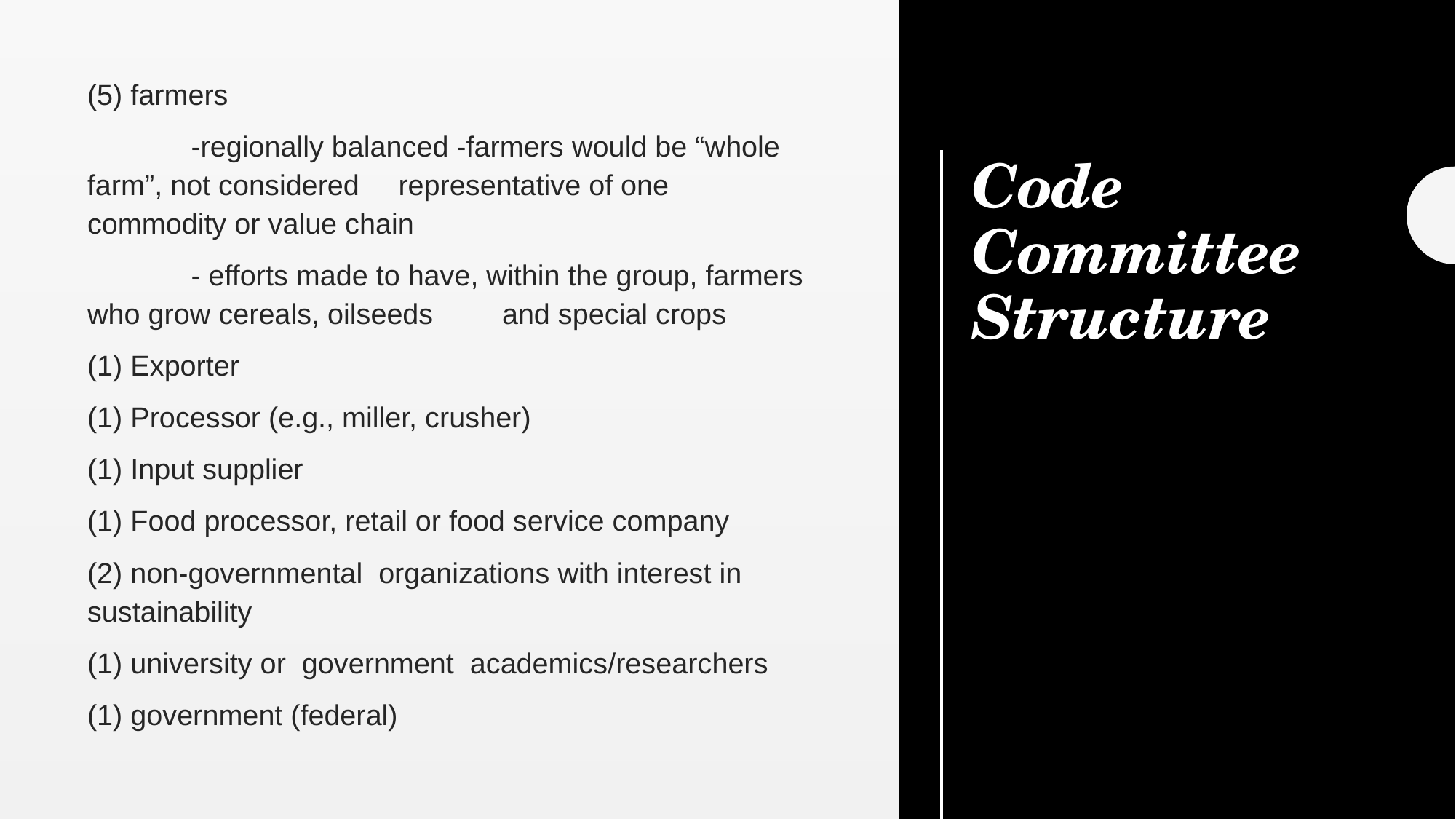

(5) farmers
	-regionally balanced -farmers would be “whole farm”, not considered 	representative of one commodity or value chain
	- efforts made to have, within the group, farmers who grow cereals, oilseeds 	and special crops
(1) Exporter
(1) Processor (e.g., miller, crusher)
(1) Input supplier
(1) Food processor, retail or food service company
(2) non-governmental  organizations with interest in sustainability
(1) university or  government  academics/researchers
(1) government (federal)

# Code Committee Structure